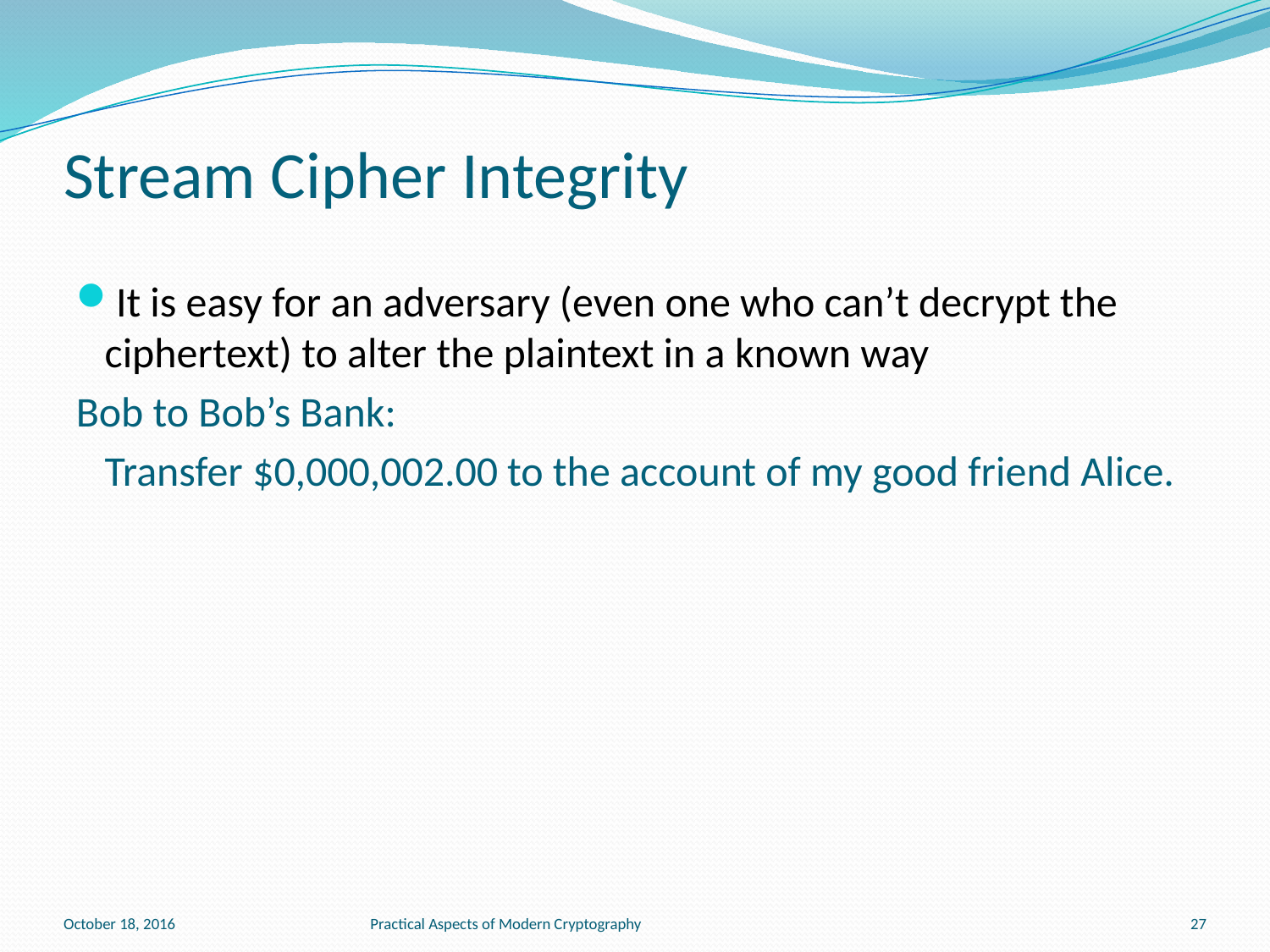

# Stream Cipher Integrity
It is easy for an adversary (even one who can’t decrypt the ciphertext) to alter the plaintext in a known way
Bob to Bob’s Bank:
	Transfer $0,000,002.00 to the account of my good friend Alice.
October 18, 2016
Practical Aspects of Modern Cryptography
27